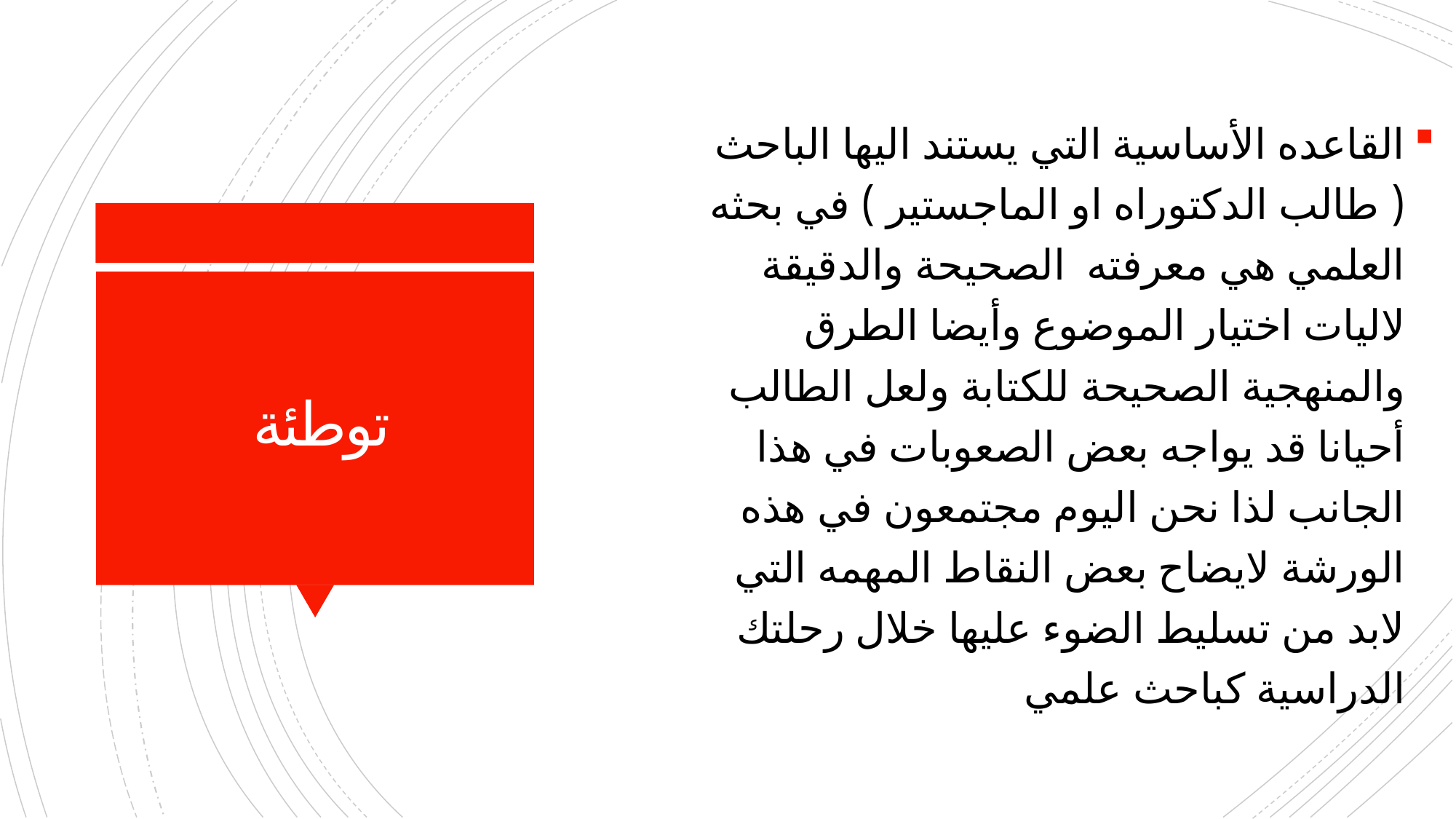

القاعده الأساسية التي يستند اليها الباحث ( طالب الدكتوراه او الماجستير ) في بحثه العلمي هي معرفته  الصحيحة والدقيقة لاليات اختيار الموضوع وأيضا الطرق والمنهجية الصحيحة للكتابة ولعل الطالب أحيانا قد يواجه بعض الصعوبات في هذا الجانب لذا نحن اليوم مجتمعون في هذه الورشة لايضاح بعض النقاط المهمه التي لابد من تسليط الضوء عليها خلال رحلتك الدراسية كباحث علمي
# توطئة